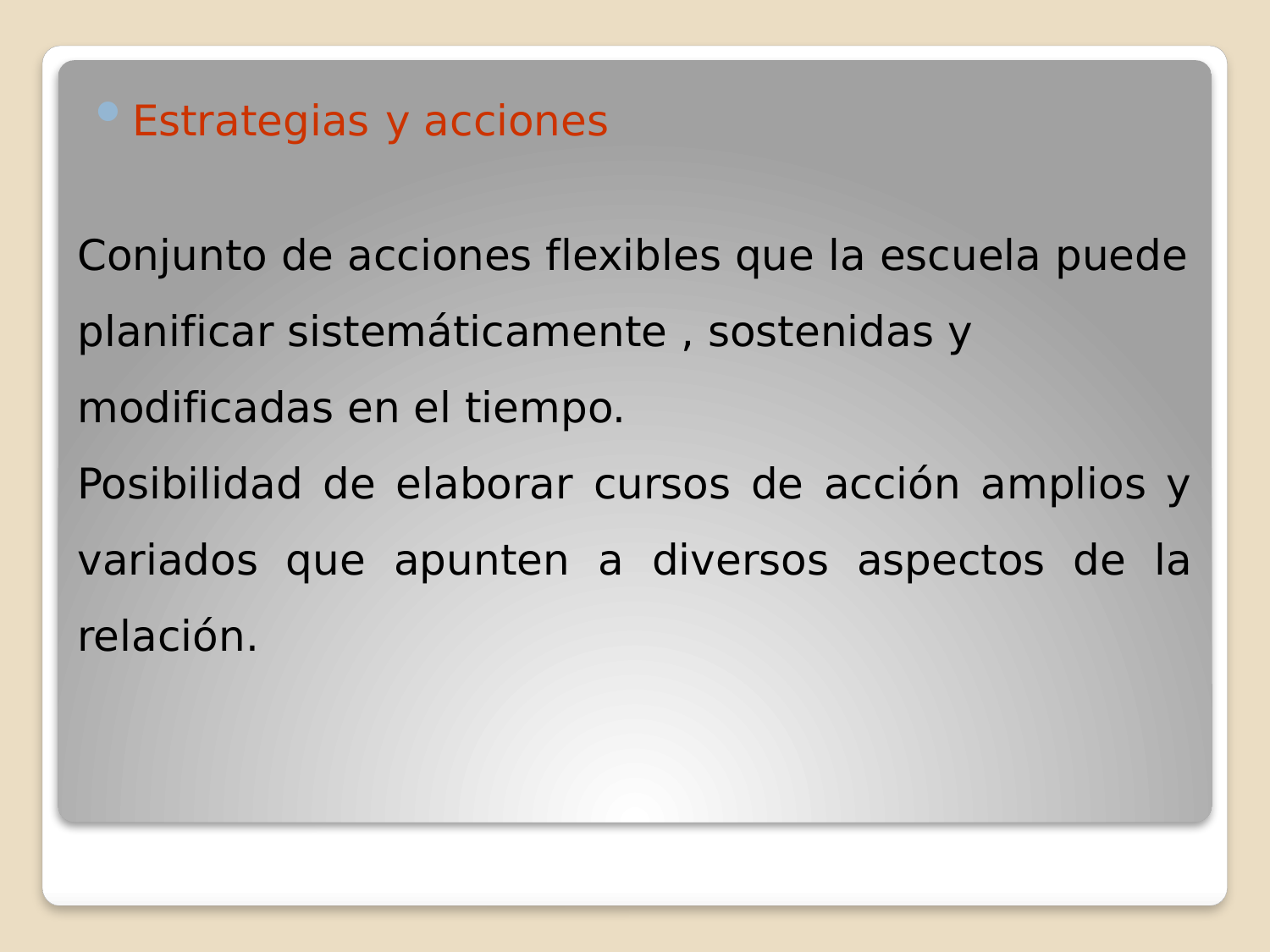

Estrategias y acciones
Conjunto de acciones flexibles que la escuela puede planificar sistemáticamente , sostenidas y modificadas en el tiempo.
Posibilidad de elaborar cursos de acción amplios y variados que apunten a diversos aspectos de la relación.

#